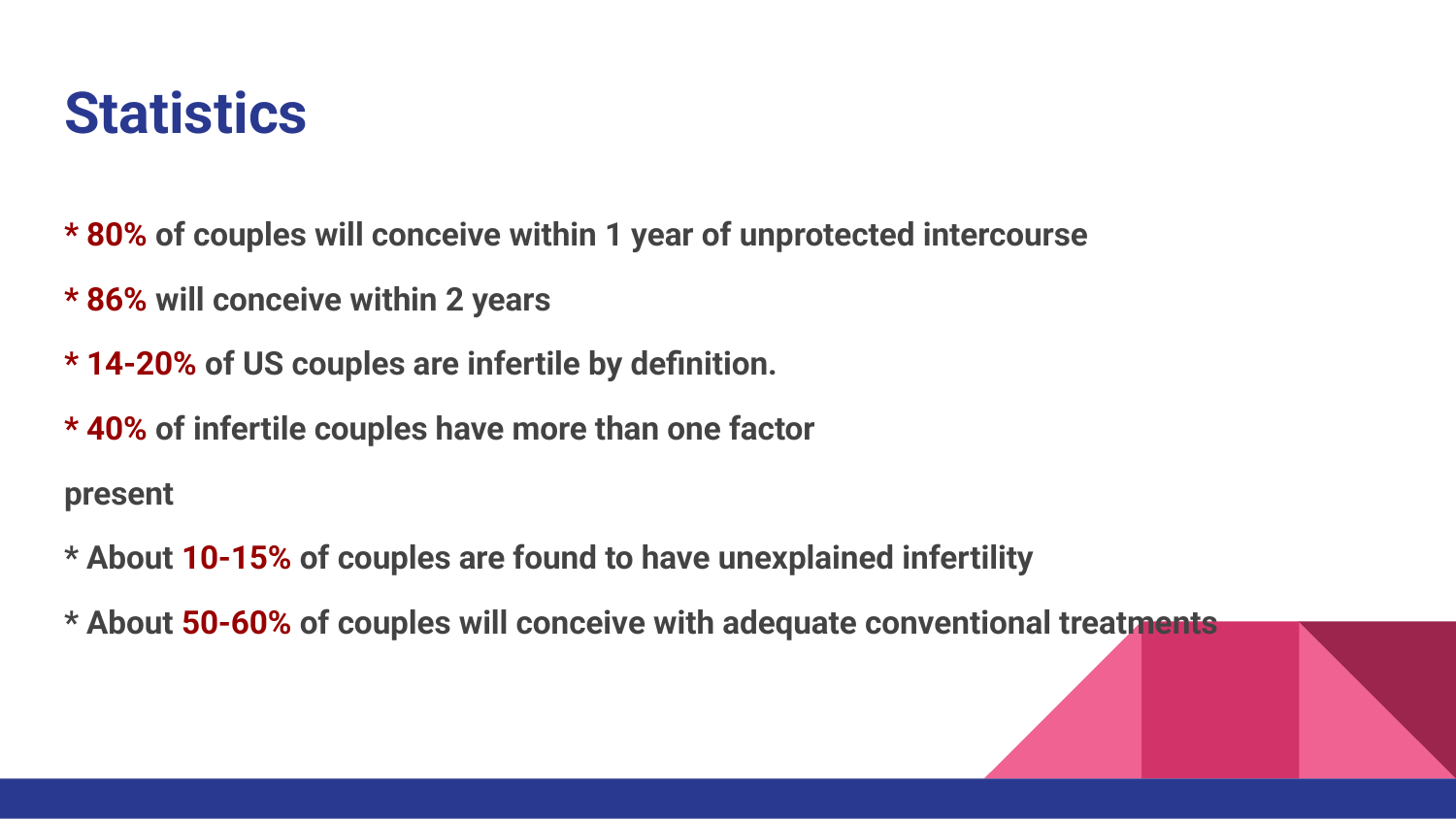

# Statistics
* 80% of couples will conceive within 1 year of unprotected intercourse
* 86% will conceive within 2 years
* 14-20% of US couples are infertile by definition.
* 40% of infertile couples have more than one factor
present
* About 10-15% of couples are found to have unexplained infertility
* About 50-60% of couples will conceive with adequate conventional treatments